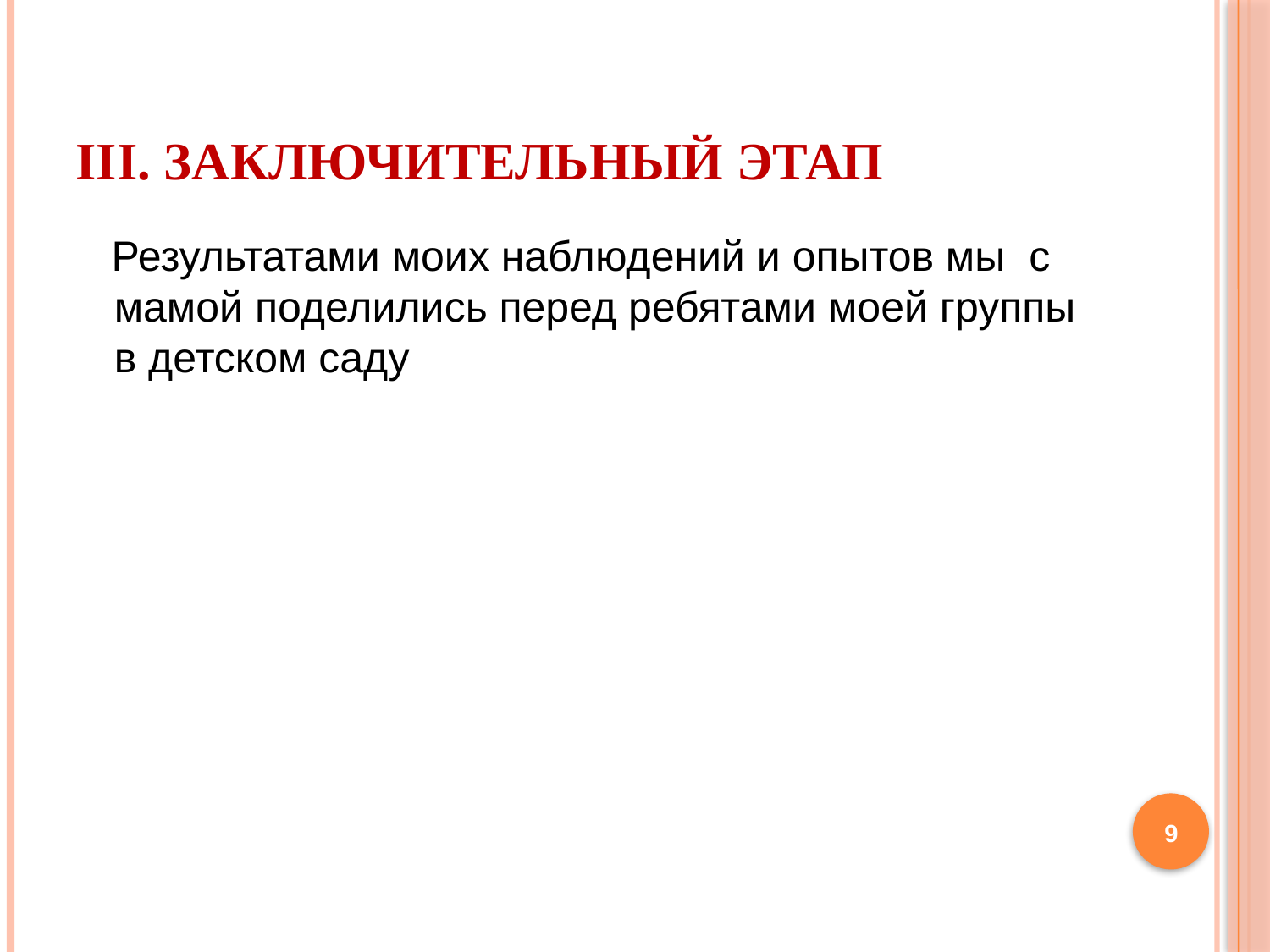

# III. Заключительный этап
   Результатами моих наблюдений и опытов мы  с мамой поделились перед ребятами моей группы в детском саду
9